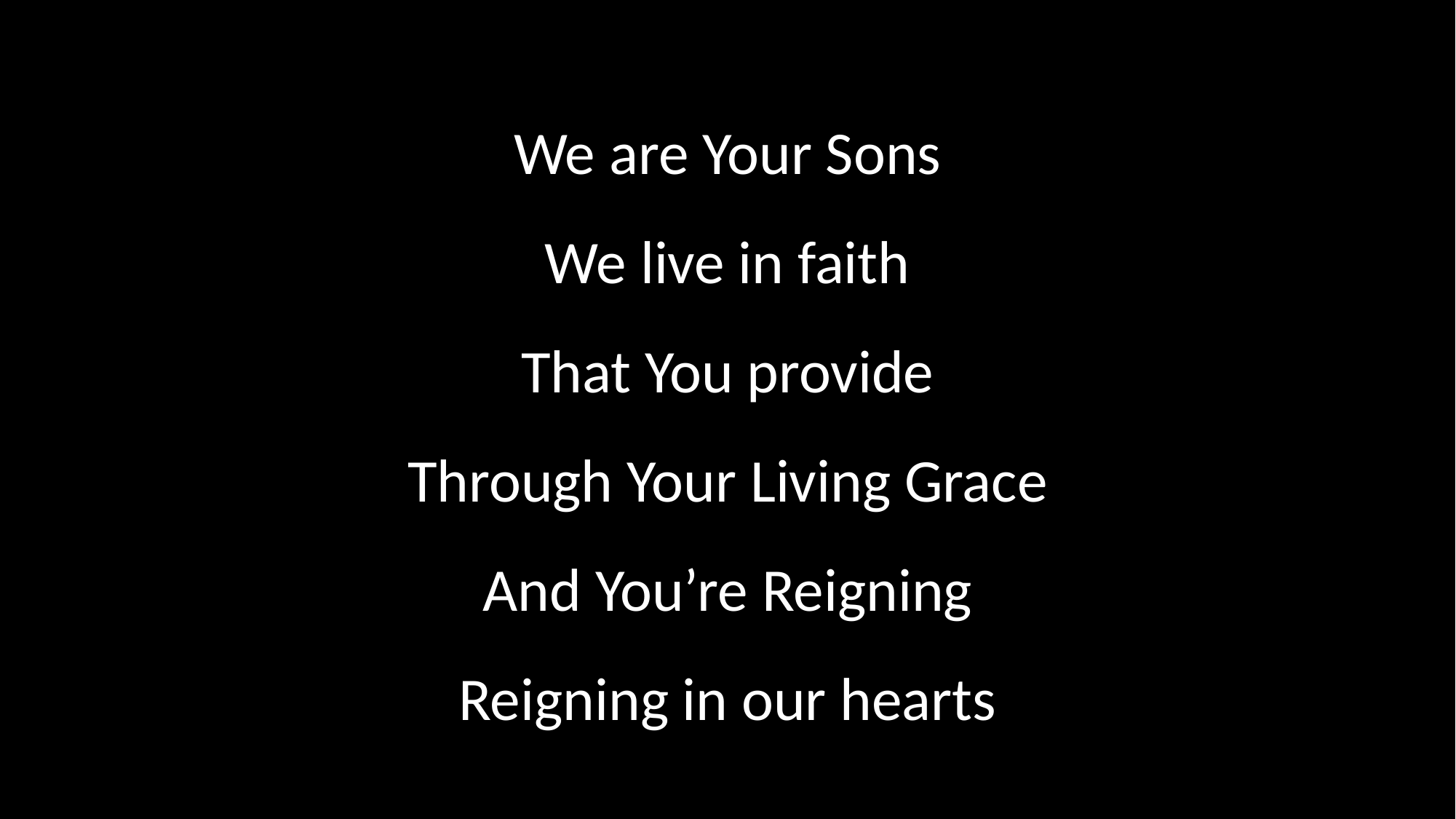

We are Your Sons
We live in faith
That You provide
Through Your Living Grace
And You’re Reigning
Reigning in our hearts